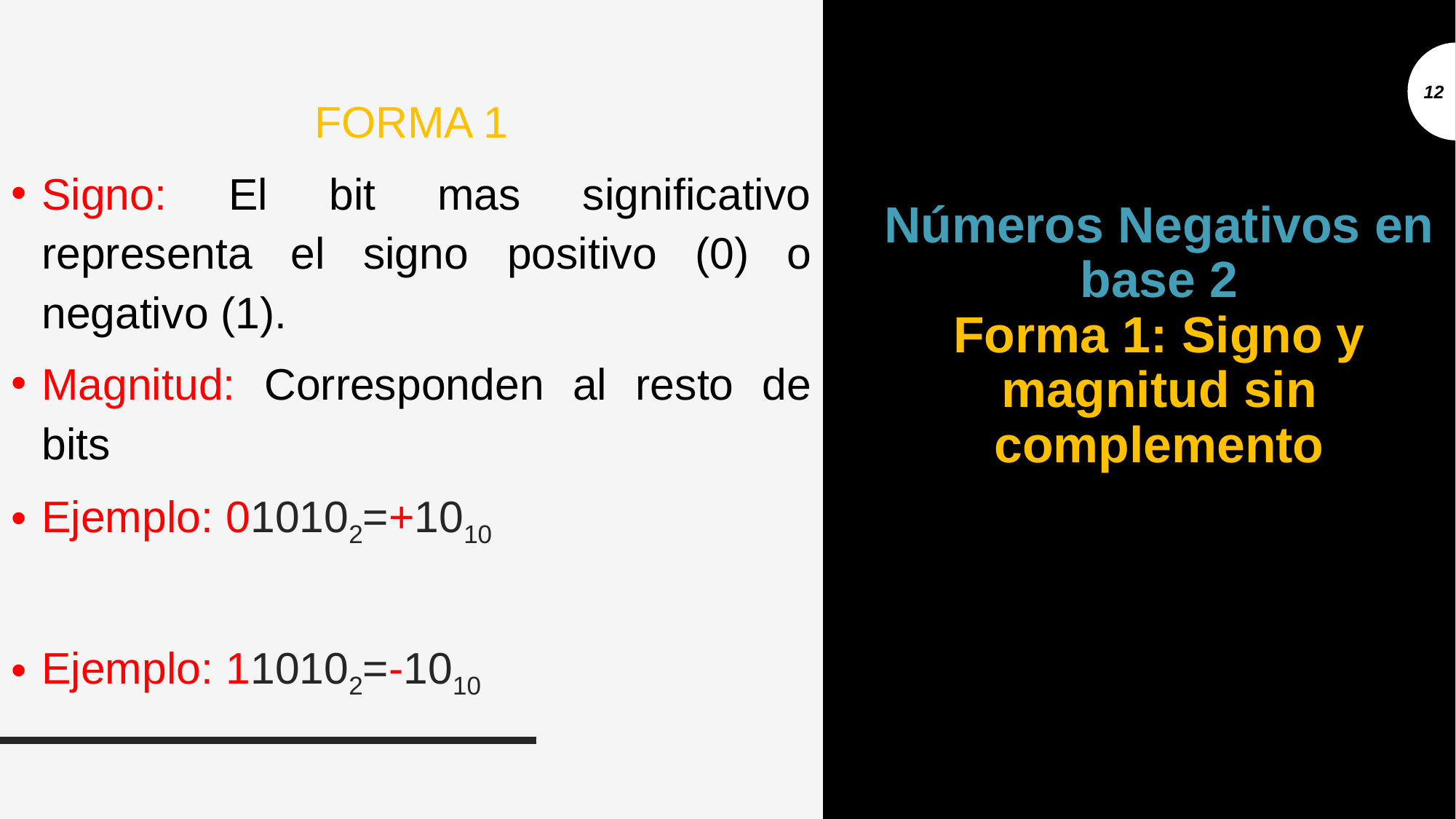

FORMA 1
Signo: El bit mas significativo representa el signo positivo (0) o negativo (1).
Magnitud: Corresponden al resto de bits
Ejemplo: 010102=+1010

Ejemplo: 110102=-1010

# Números Negativos en base 2 Forma 1: Signo y magnitud sin complemento